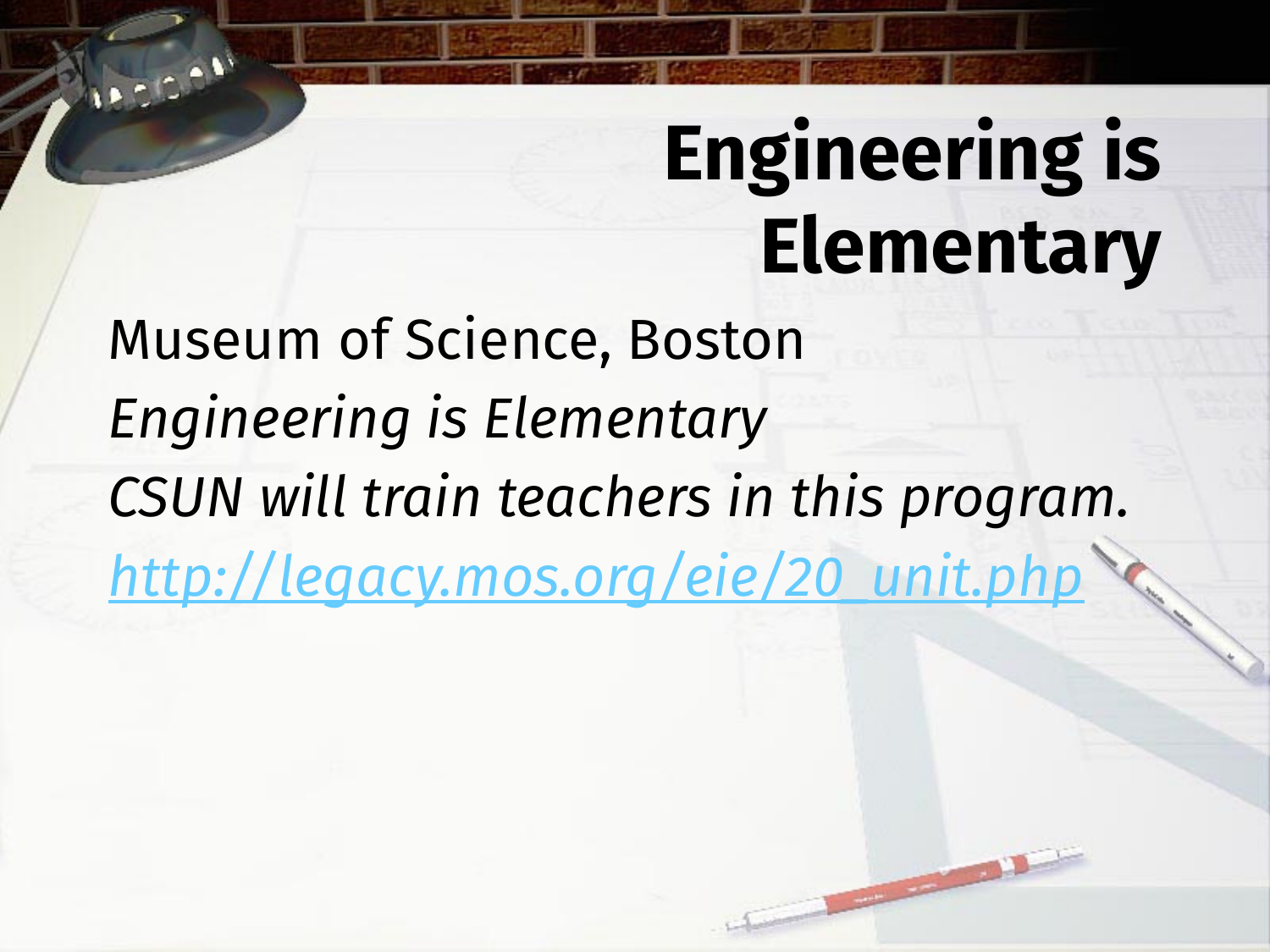

# Engineering is Elementary
Museum of Science, Boston
Engineering is Elementary
CSUN will train teachers in this program.
http://legacy.mos.org/eie/20_unit.php